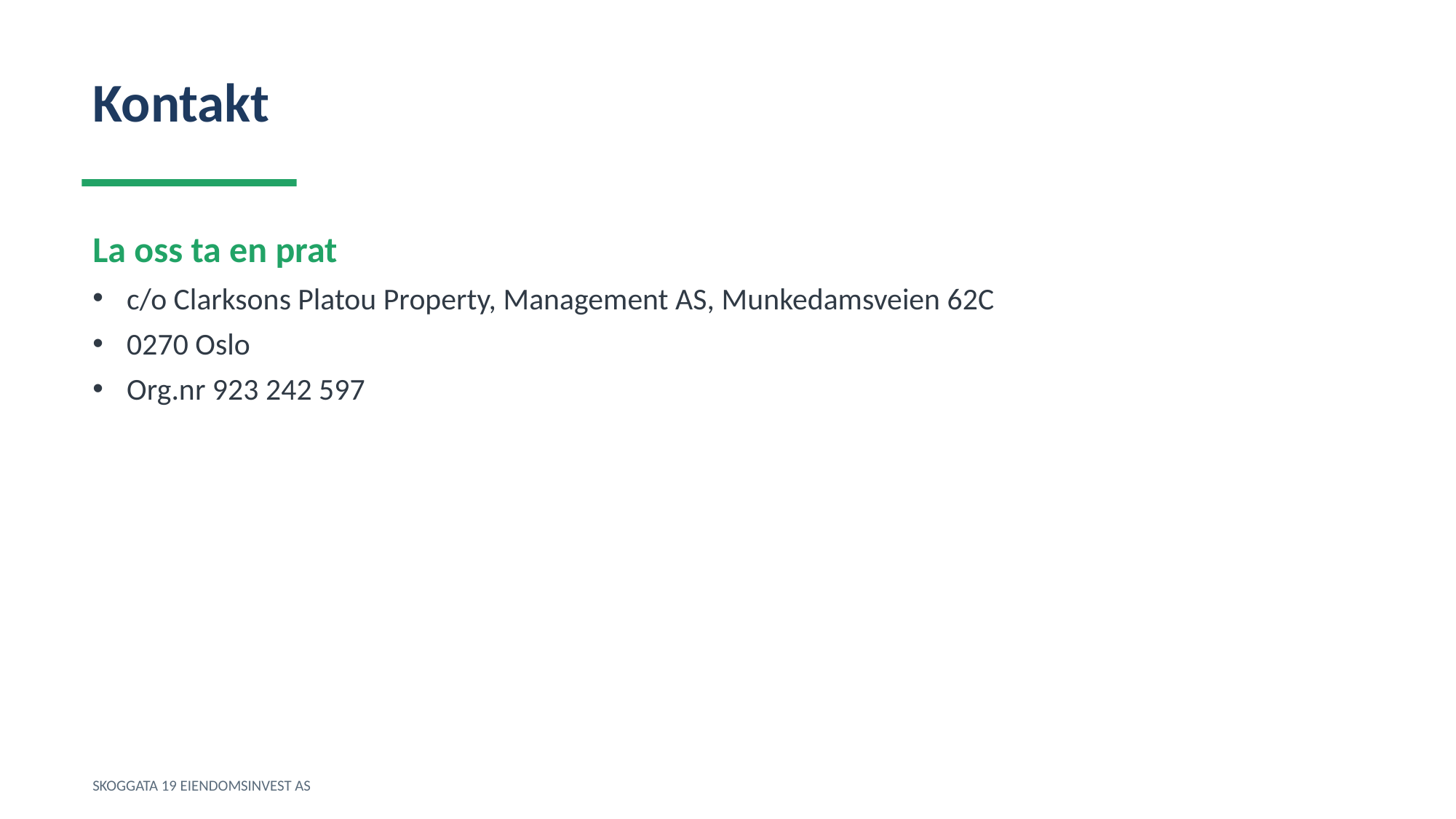

Kontakt

La oss ta en prat
c/o Clarksons Platou Property, Management AS, Munkedamsveien 62C
0270 Oslo
Org.nr 923 242 597
SKOGGATA 19 EIENDOMSINVEST AS